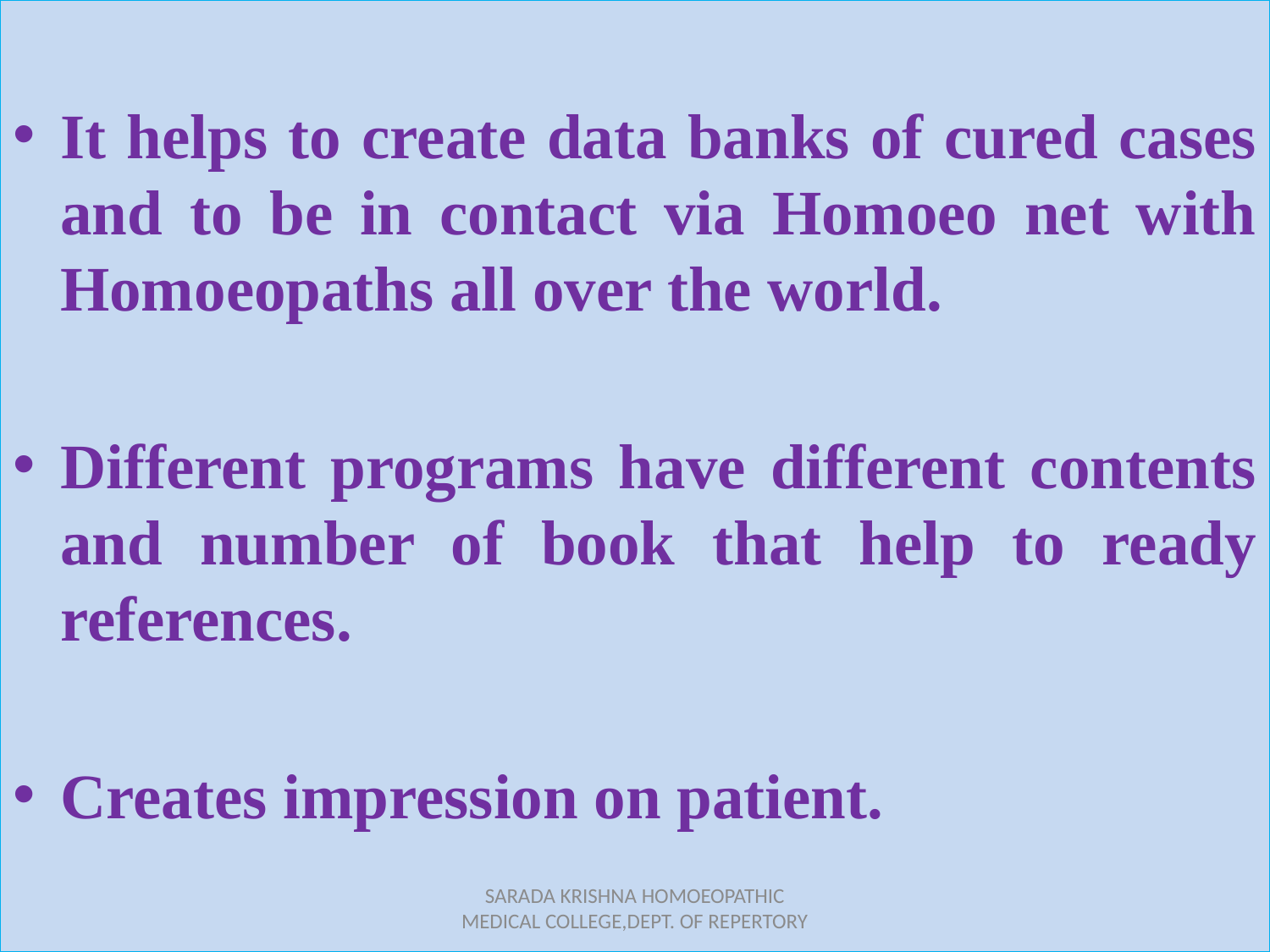

It helps to create data banks of cured cases and to be in contact via Homoeo net with Homoeopaths all over the world.

Different programs have different contents and number of book that help to ready references.

Creates impression on patient.
SARADA KRISHNA HOMOEOPATHIC MEDICAL COLLEGE,DEPT. OF REPERTORY